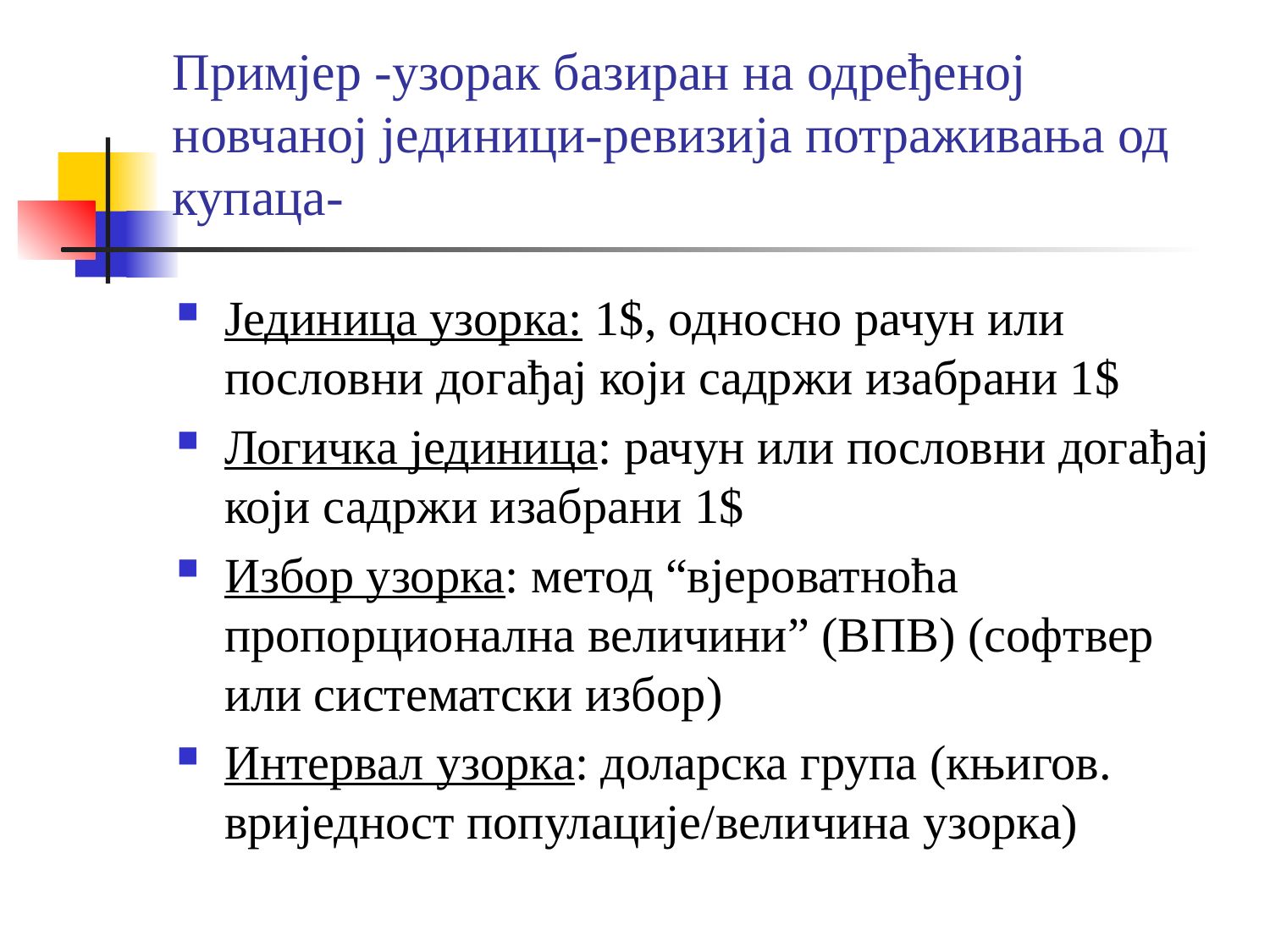

# Примјер -узорак базиран на одређеној новчаној јединици-ревизија потраживања од купаца-
Јединица узорка: 1$, односно рачун или пословни догађај који садржи изабрани 1$
Логичка јединица: рачун или пословни догађај који садржи изабрани 1$
Избор узорка: метод “вјероватноћа пропорционална величини” (ВПВ) (софтвер или систематски избор)
Интервал узорка: доларска група (књигов. вриједност популације/величина узорка)